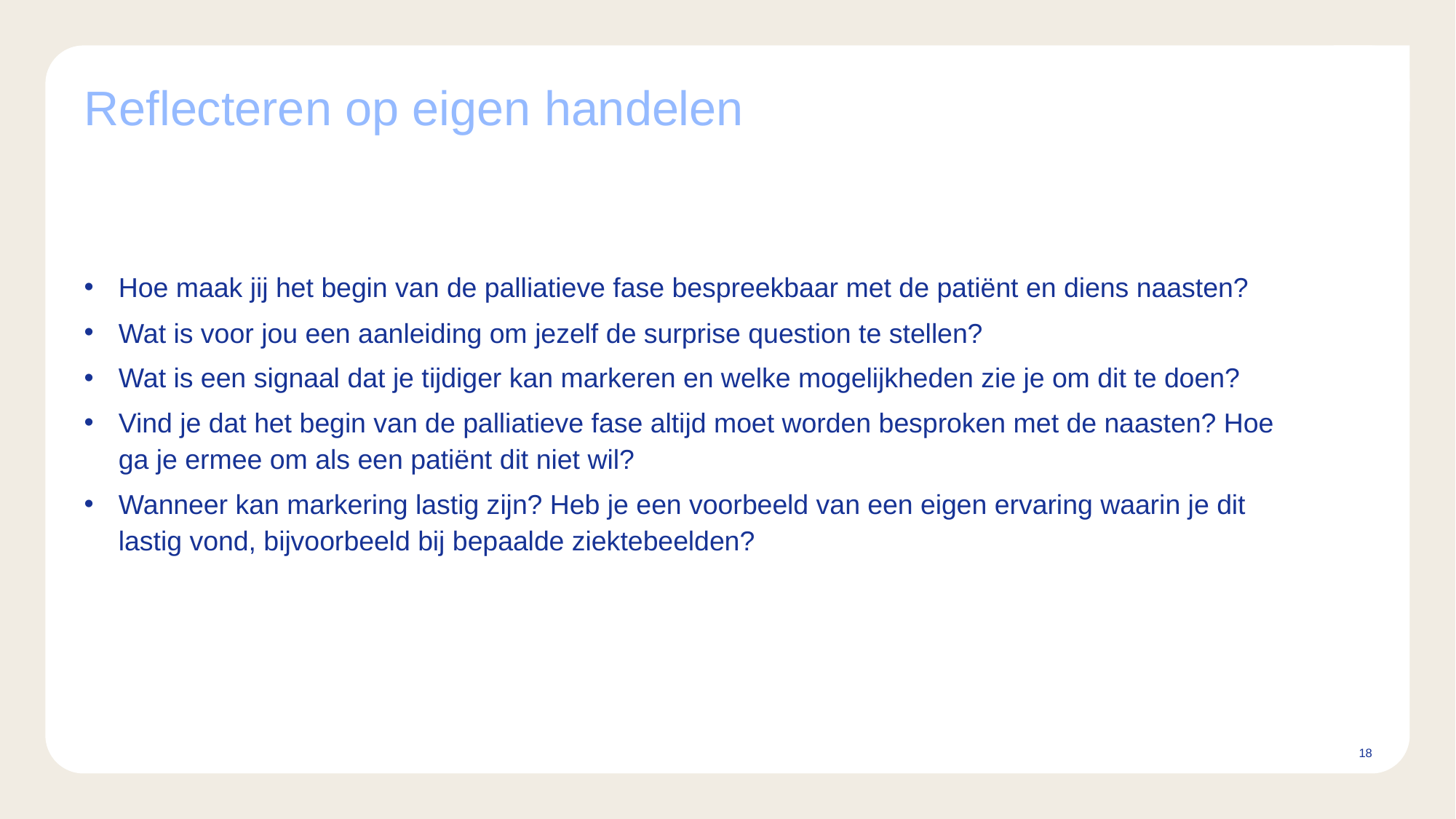

# Reflecteren op eigen handelen

Hoe maak jij het begin van de palliatieve fase bespreekbaar met de patiënt en diens naasten?
Wat is voor jou een aanleiding om jezelf de surprise question te stellen?
Wat is een signaal dat je tijdiger kan markeren en welke mogelijkheden zie je om dit te doen?
Vind je dat het begin van de palliatieve fase altijd moet worden besproken met de naasten? Hoe ga je ermee om als een patiënt dit niet wil?
Wanneer kan markering lastig zijn? Heb je een voorbeeld van een eigen ervaring waarin je dit lastig vond, bijvoorbeeld bij bepaalde ziektebeelden?

18